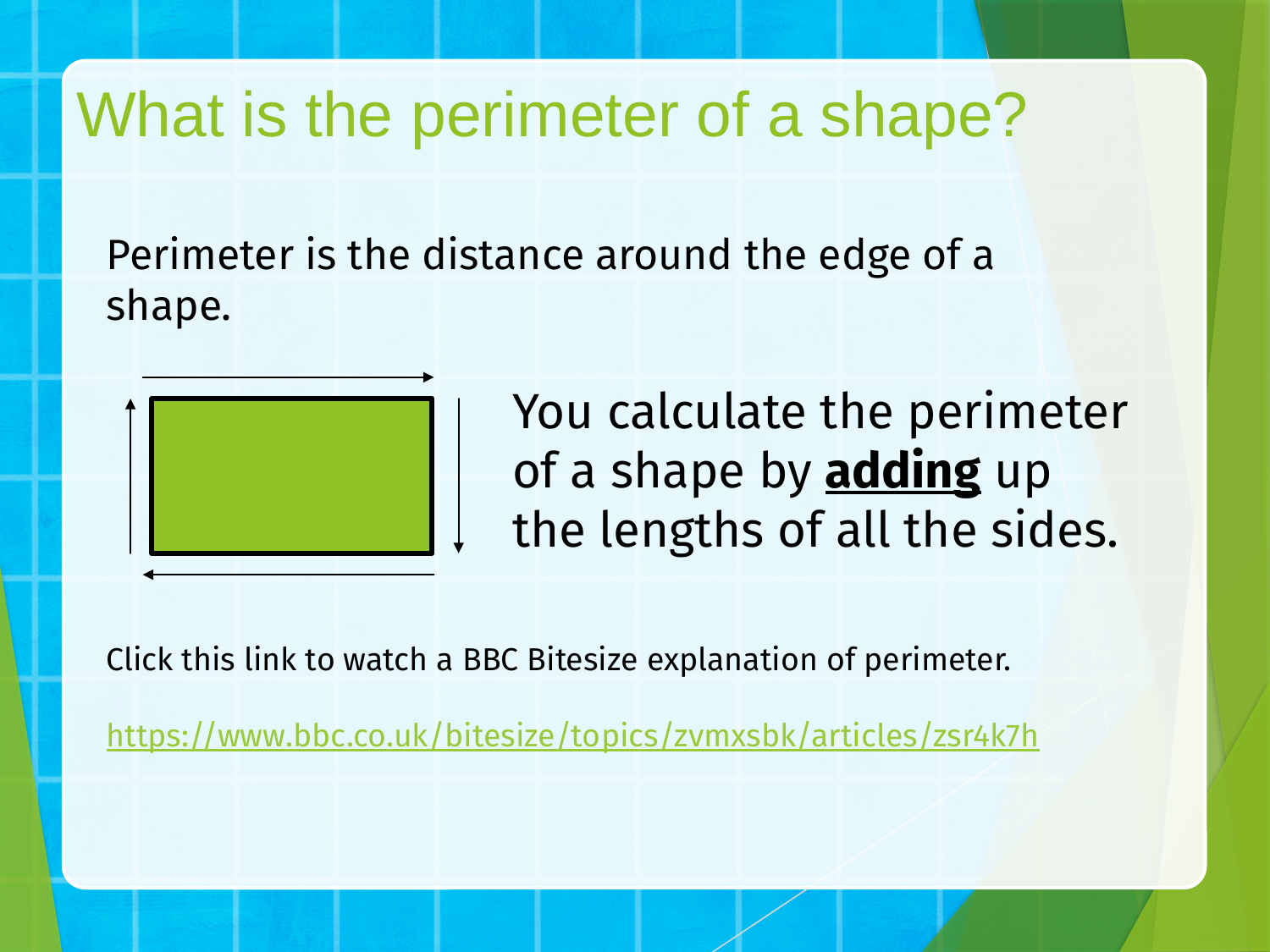

# What is the perimeter of a shape?
Perimeter is the distance around the edge of a shape.

You calculate the perimeter of a shape by adding up the lengths of all the sides.

Click this link to watch a BBC Bitesize explanation of perimeter.

https://www.bbc.co.uk/bitesize/topics/zvmxsbk/articles/zsr4k7h